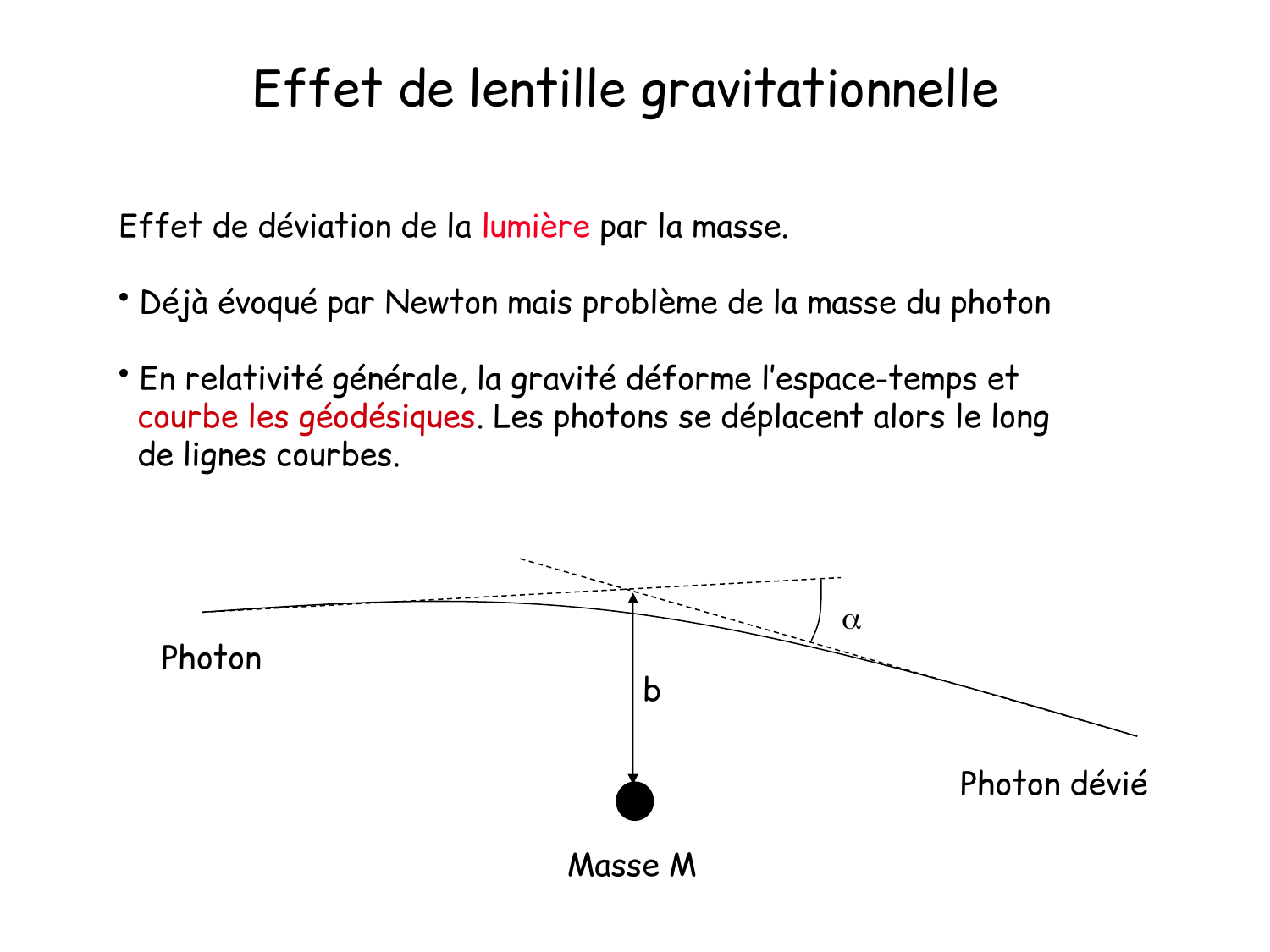

Effet de lentille gravitationnelle
Effet de déviation de la lumière par la masse.

 Déjà évoqué par Newton mais problème de la masse du photon

 En relativité générale, la gravité déforme l’espace-temps et
  courbe les géodésiques. Les photons se déplacent alors le long
  de lignes courbes.

α

Photon
b
Photon dévié

Masse M